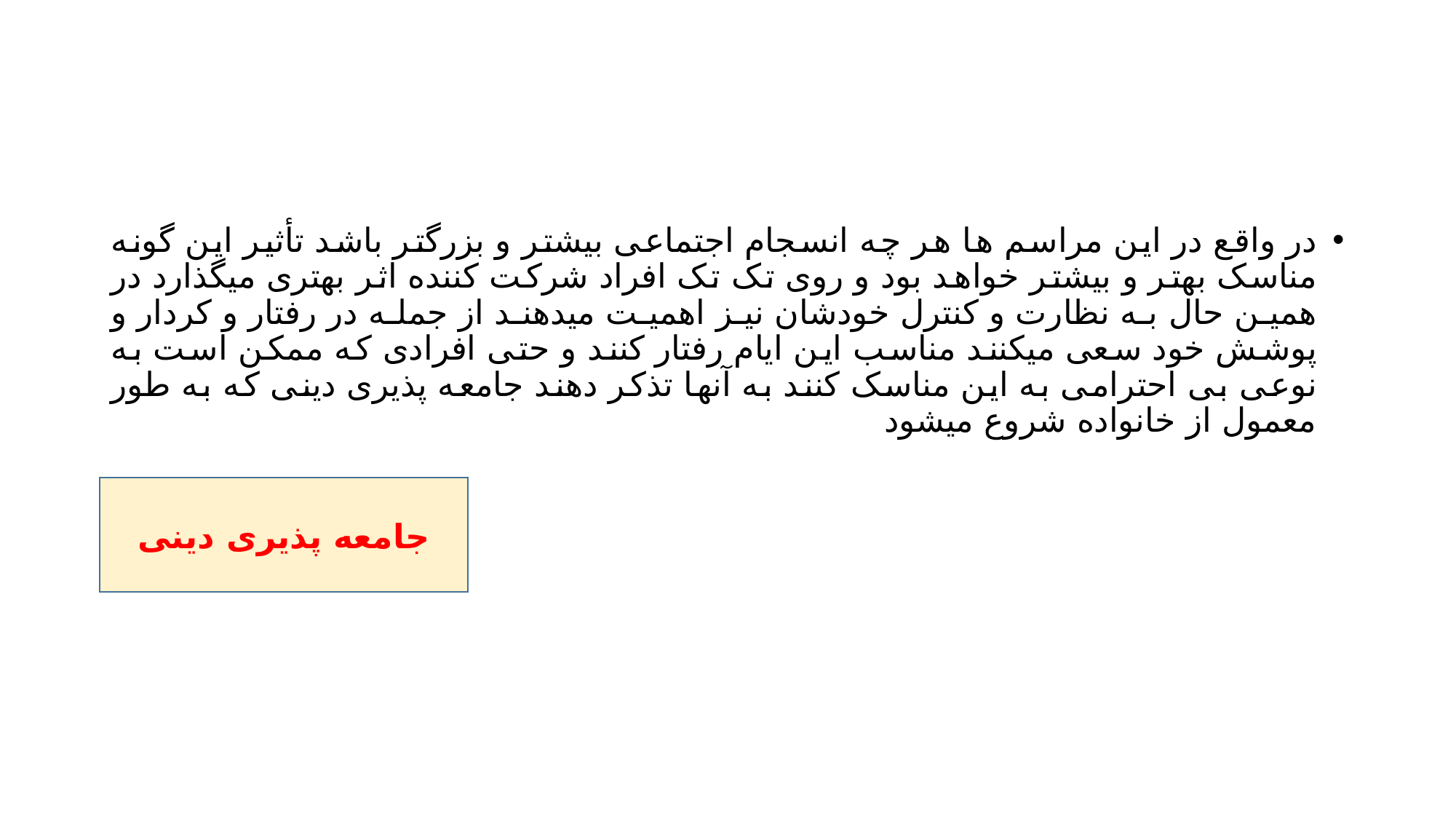

#
در واقع در این مراسم ها هر چه انسجام اجتماعی بیشتر و بزرگتر باشد تأثیر این گونه مناسک بهتر و بیشتر خواهد بود و روی تک تک افراد شرکت کننده اثر بهتری میگذارد در همین حال به نظارت و کنترل خودشان نیز اهمیت میدهند از جمله در رفتار و کردار و پوشش خود سعی میکنند مناسب این ایام رفتار کنند و حتی افرادی که ممکن است به نوعی بی احترامی به این مناسک کنند به آنها تذکر دهند جامعه پذیری دینی که به طور معمول از خانواده شروع میشود

جامعه پذیری دینی